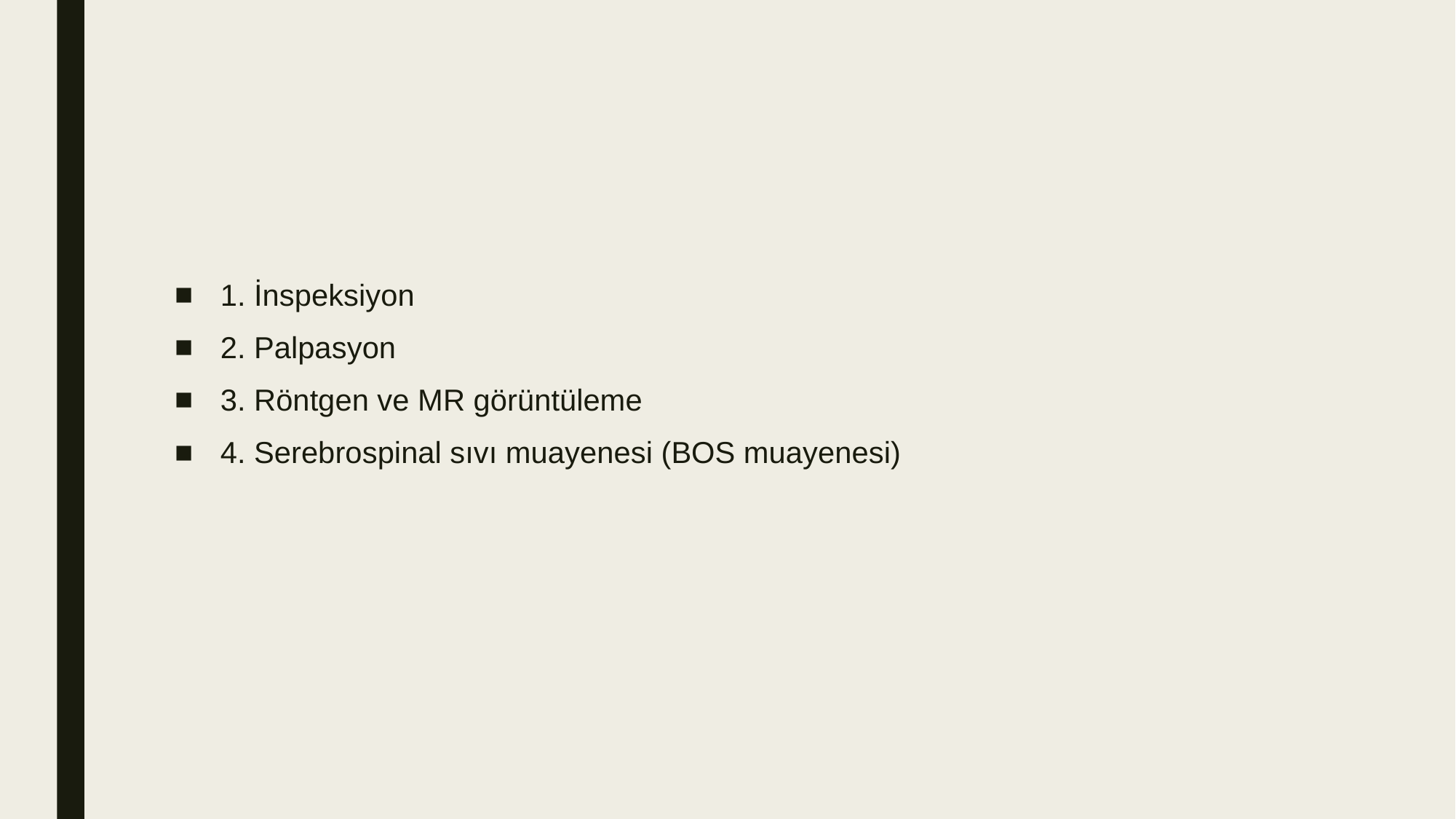

#
1. İnspeksiyon
2. Palpasyon
3. Röntgen ve MR görüntüleme
4. Serebrospinal sıvı muayenesi (BOS muayenesi)